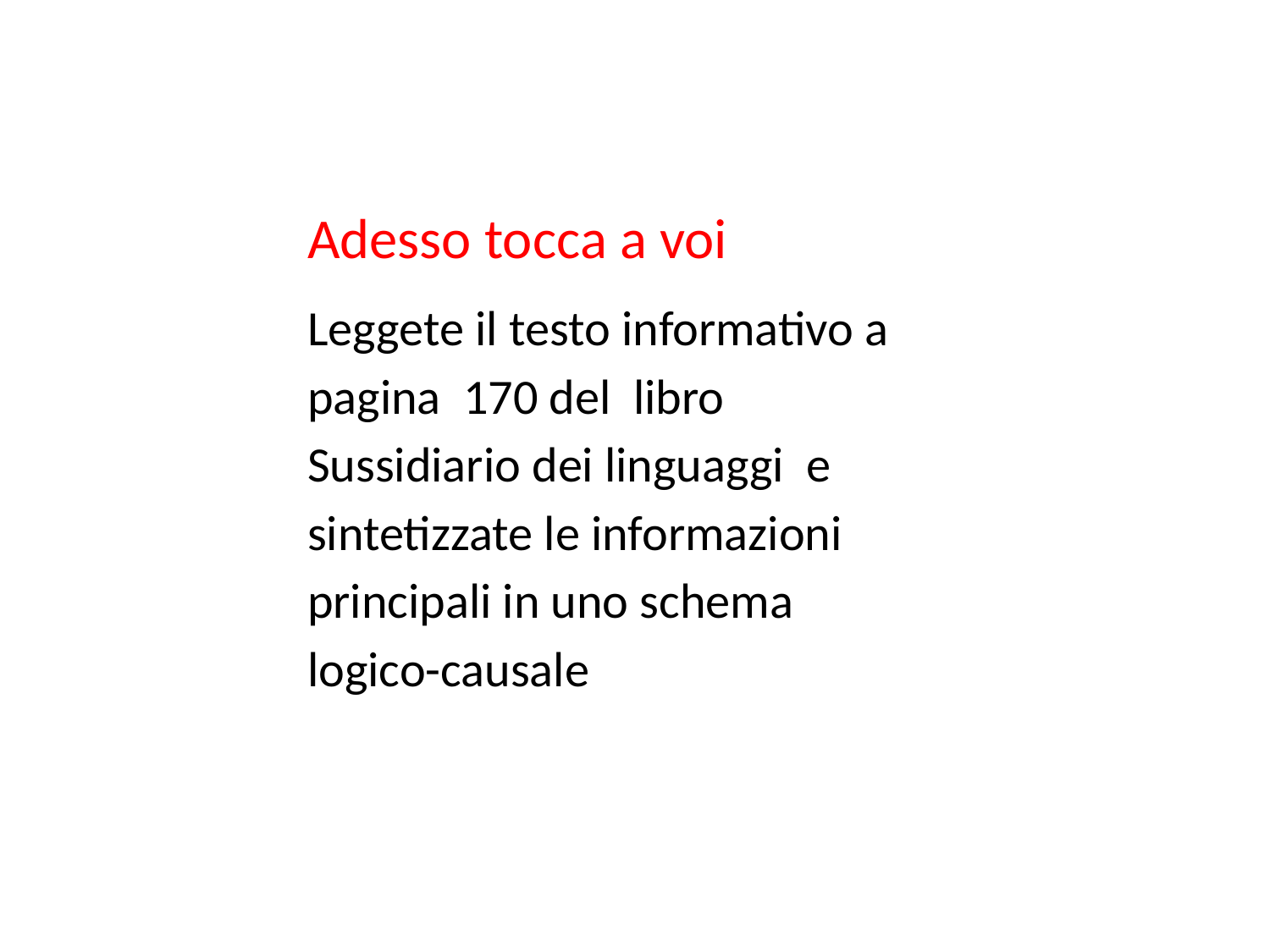

Adesso tocca a voi
Leggete il testo informativo a pagina  170 del  libro Sussidiario dei linguaggi  e sintetizzate le informazioni principali in uno schema logico-causale